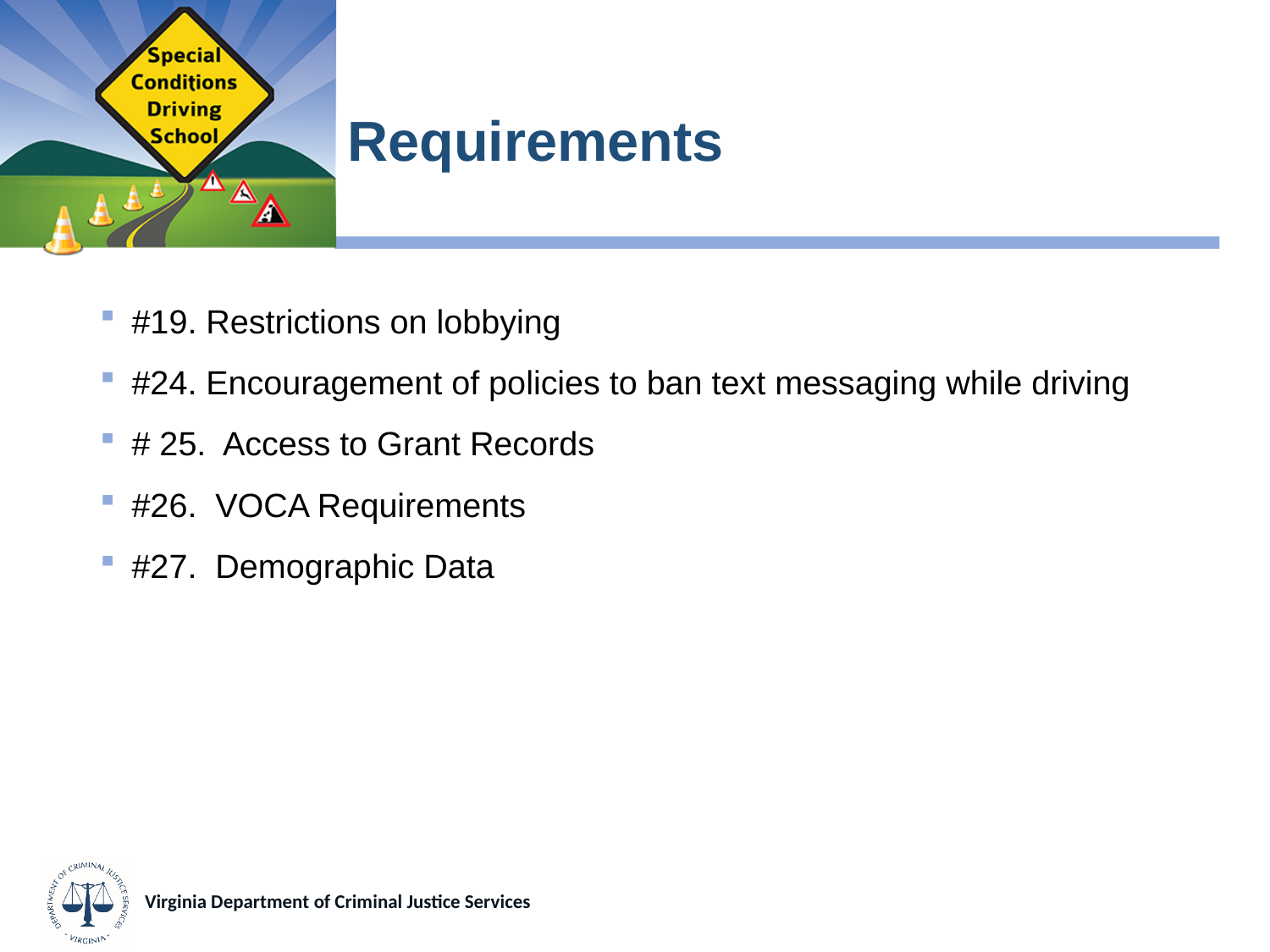

# Requirements
#19. Restrictions on lobbying
#24. Encouragement of policies to ban text messaging while driving
# 25.  Access to Grant Records
#26.  VOCA Requirements
#27.  Demographic Data

Virginia Department of Criminal Justice Services